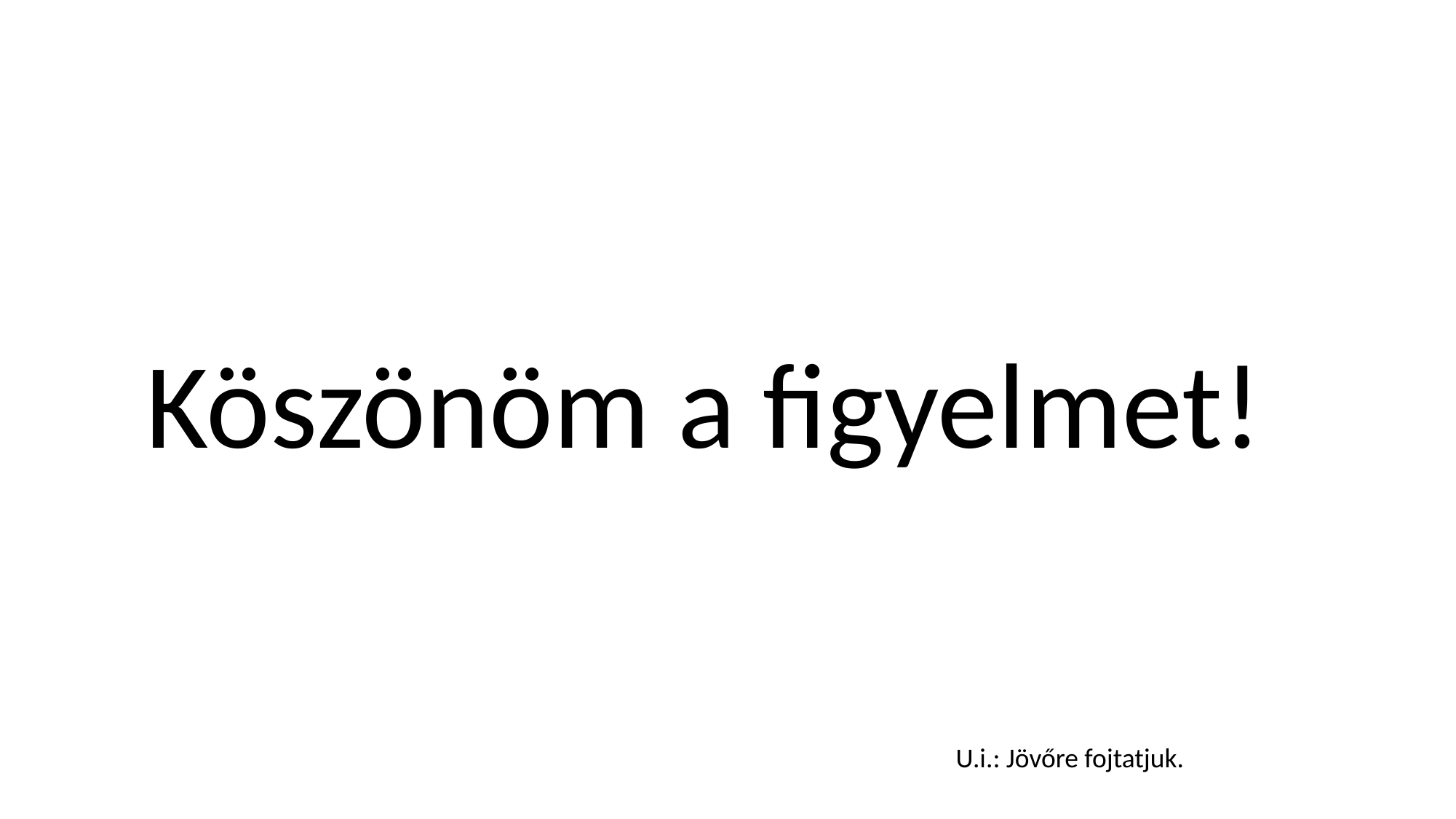

# Köszönöm a figyelmet!
U.i.: Jövőre fojtatjuk.